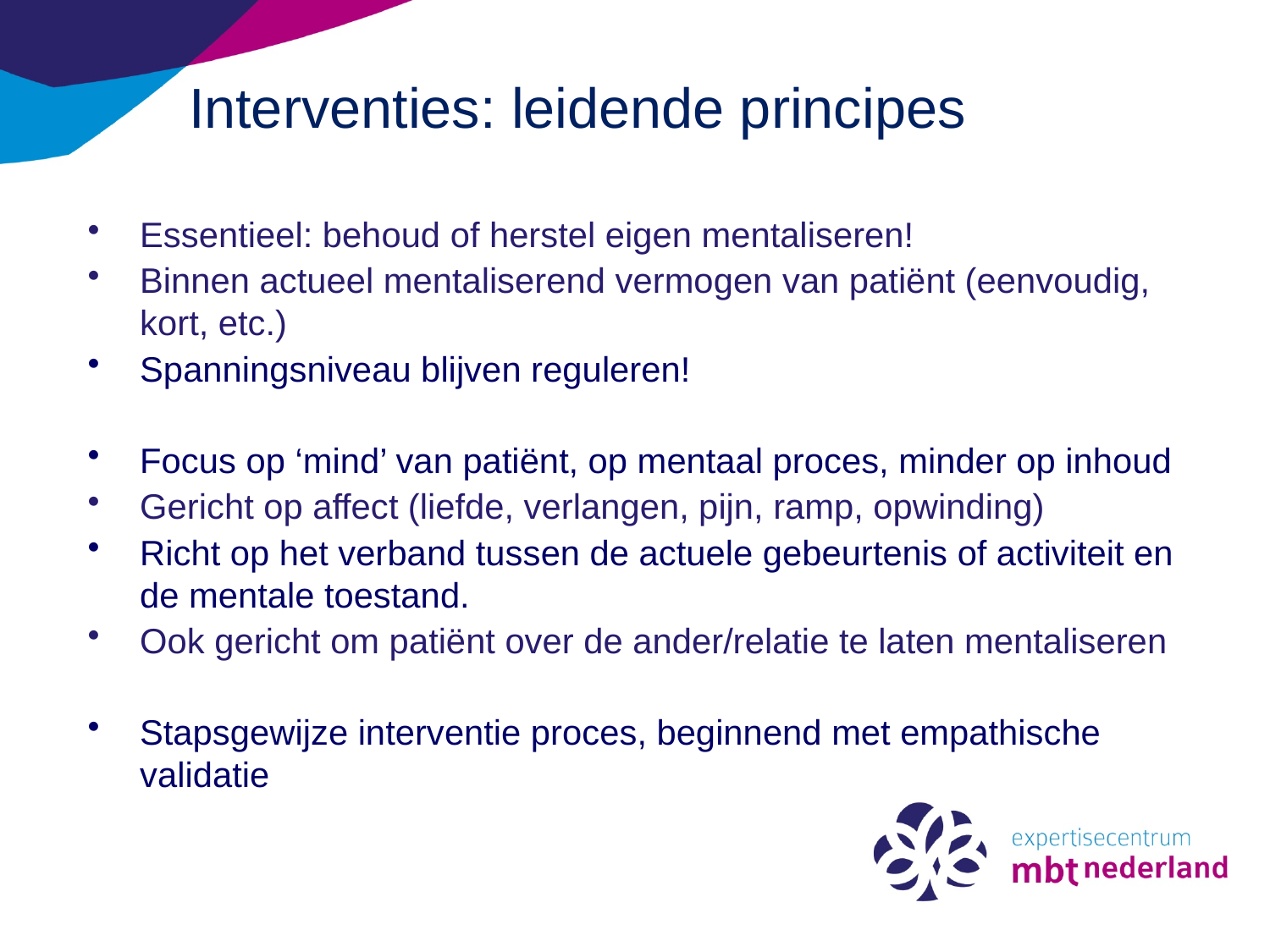

Interventies: leidende principes
Essentieel: behoud of herstel eigen mentaliseren!
Binnen actueel mentaliserend vermogen van patiënt (eenvoudig, kort, etc.)
Spanningsniveau blijven reguleren!

Focus op ‘mind’ van patiënt, op mentaal proces, minder op inhoud
Gericht op affect (liefde, verlangen, pijn, ramp, opwinding)
Richt op het verband tussen de actuele gebeurtenis of activiteit en de mentale toestand.
Ook gericht om patiënt over de ander/relatie te laten mentaliseren

Stapsgewijze interventie proces, beginnend met empathische validatie